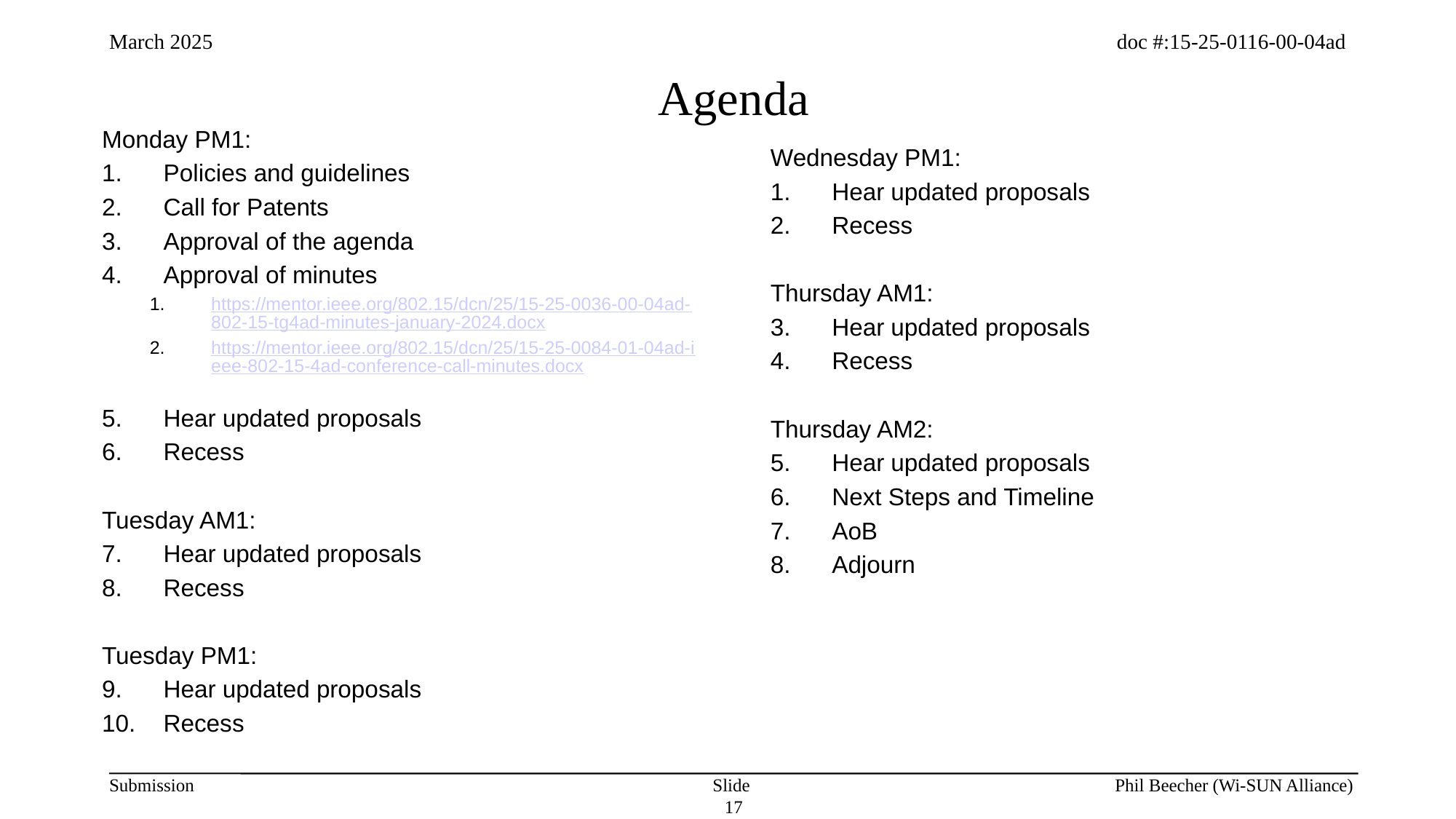

# Agenda
Monday PM1:
Policies and guidelines
Call for Patents
Approval of the agenda
Approval of minutes
https://mentor.ieee.org/802.15/dcn/25/15-25-0036-00-04ad-802-15-tg4ad-minutes-january-2024.docx
https://mentor.ieee.org/802.15/dcn/25/15-25-0084-01-04ad-ieee-802-15-4ad-conference-call-minutes.docx
Hear updated proposals
Recess

Tuesday AM1:
Hear updated proposals
Recess

Tuesday PM1:
Hear updated proposals
Recess

Wednesday PM1:
Hear updated proposals
Recess

Thursday AM1:
Hear updated proposals
Recess

Thursday AM2:
Hear updated proposals
Next Steps and Timeline
AoB
Adjourn

Slide 17
Phil Beecher (Wi-SUN Alliance)